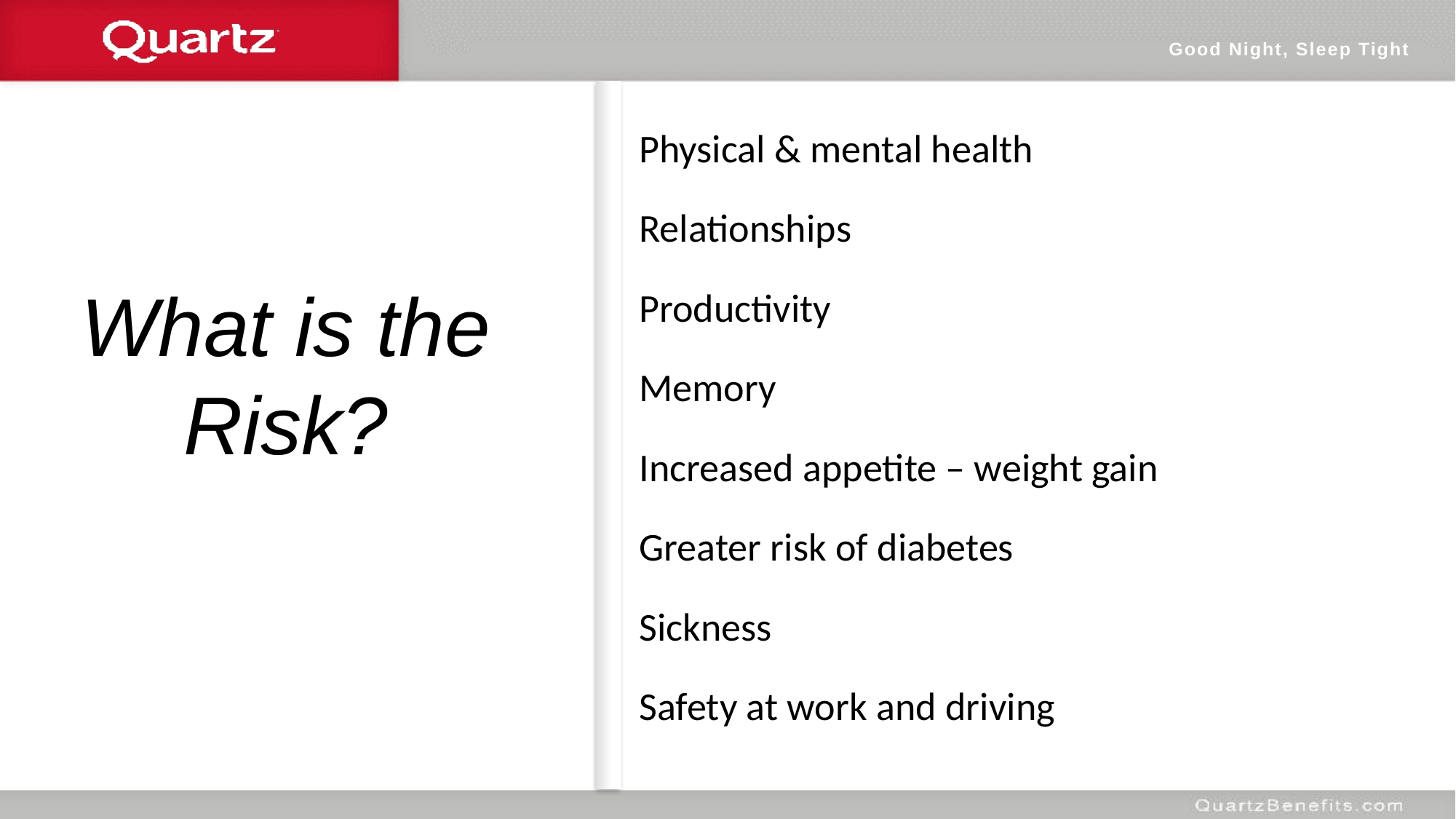

Good Night, Sleep Tight

Physical & mental health

Relationships

Productivity

Memory

Increased appetite – weight gain

Greater risk of diabetes

Sickness

Safety at work and driving
What is the Risk?